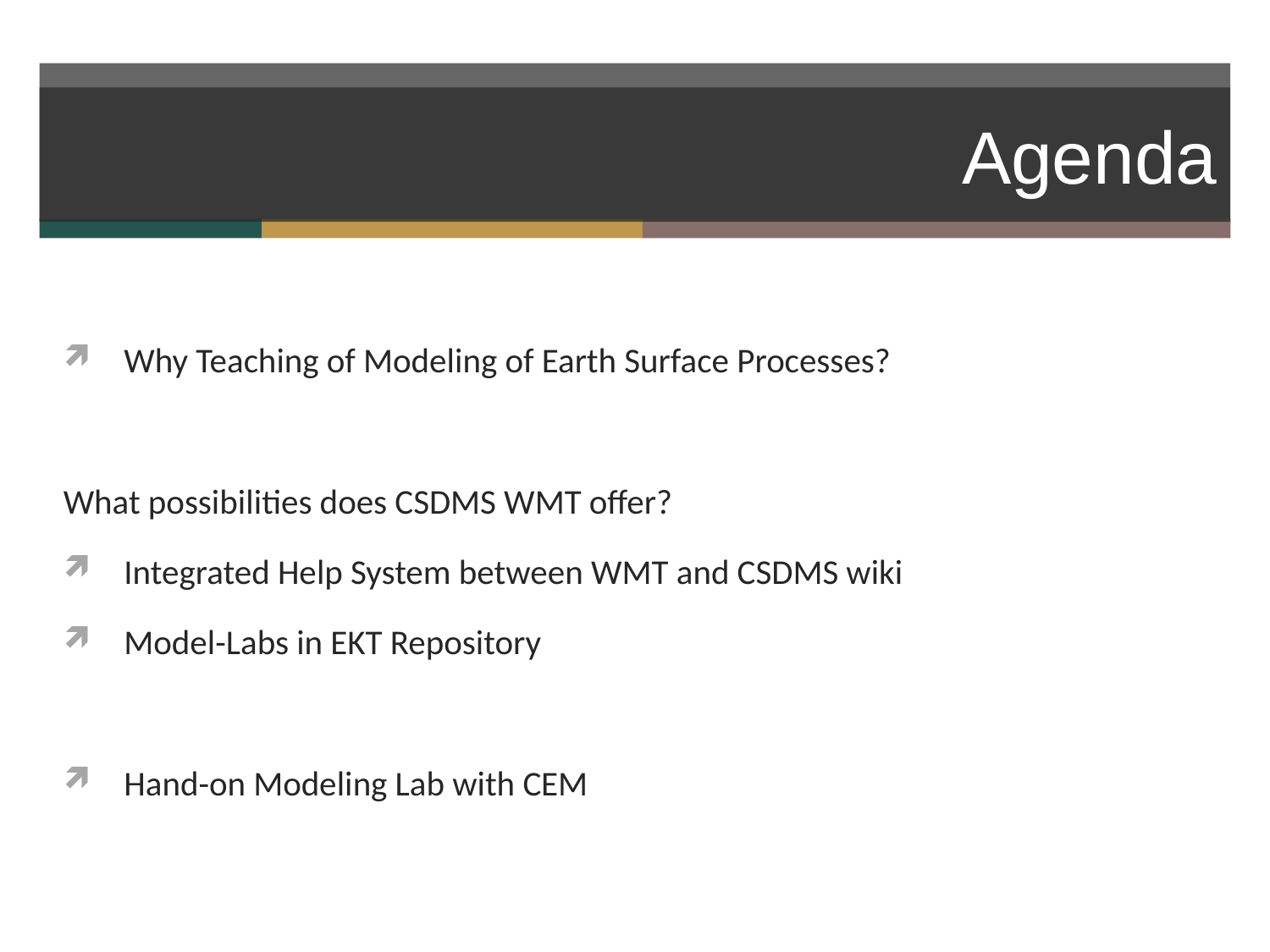

# Agenda

Why Teaching of Modeling of Earth Surface Processes?

What possibilities does CSDMS WMT offer?
Integrated Help System between WMT and CSDMS wiki
Model-Labs in EKT Repository

Hand-on Modeling Lab with CEM